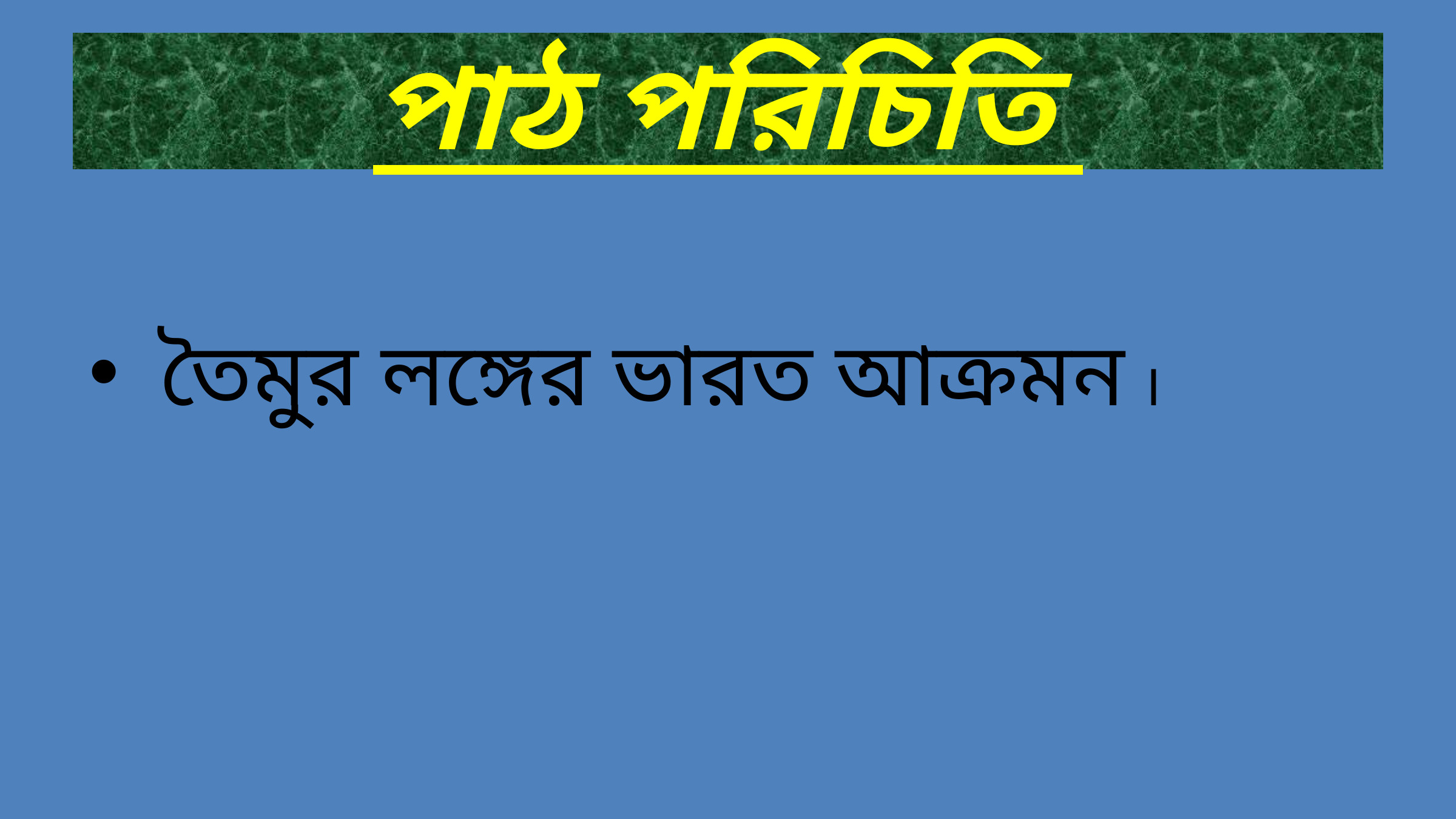

# পাঠ পরিচিতি

 তৈমুর লঙ্গের ভারত আক্রমন ।